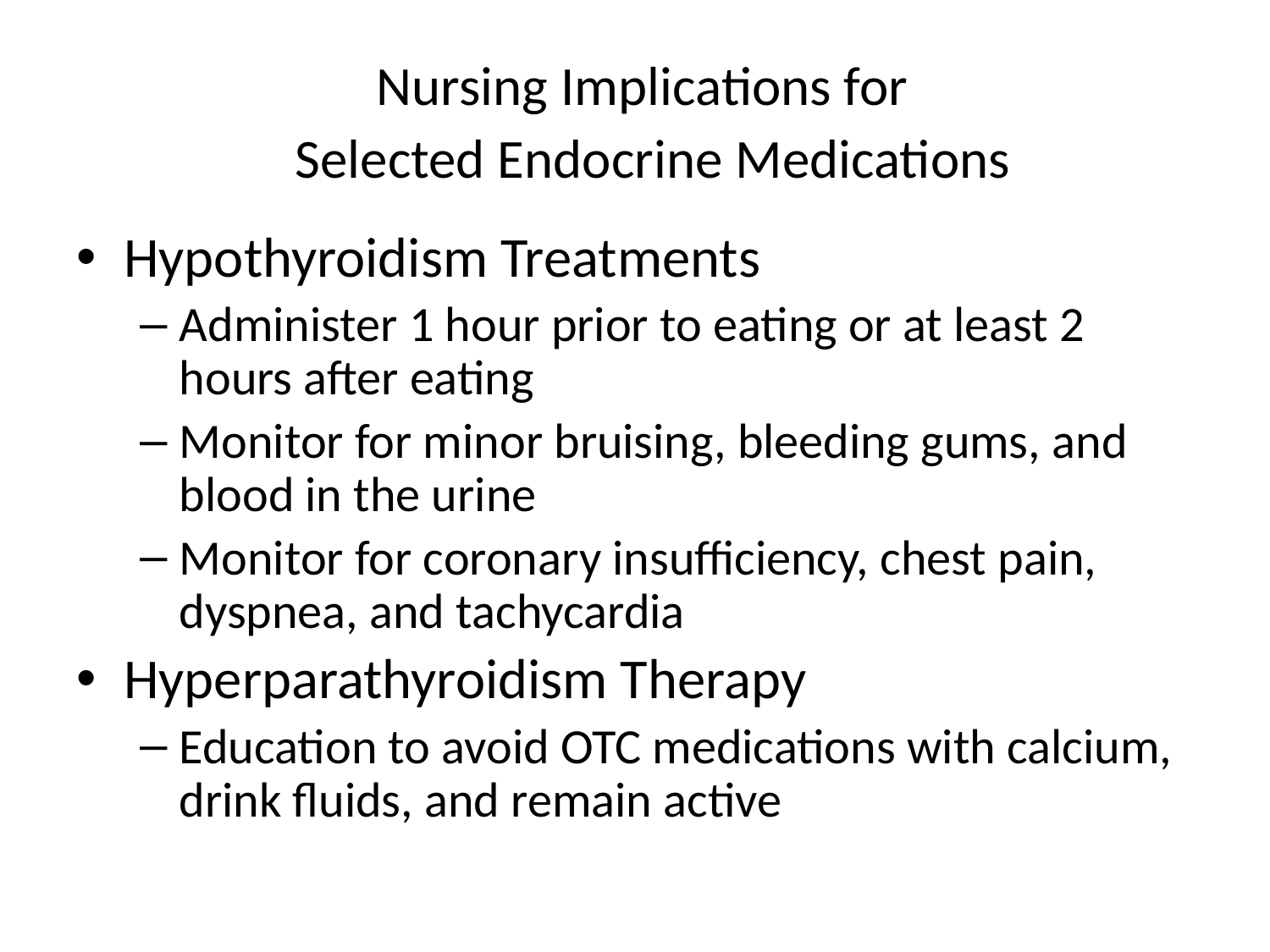

# Nursing Implications for Selected Endocrine Medications
Hypothyroidism Treatments
Administer 1 hour prior to eating or at least 2 hours after eating
Monitor for minor bruising, bleeding gums, and blood in the urine
Monitor for coronary insufficiency, chest pain, dyspnea, and tachycardia
Hyperparathyroidism Therapy
Education to avoid OTC medications with calcium, drink fluids, and remain active